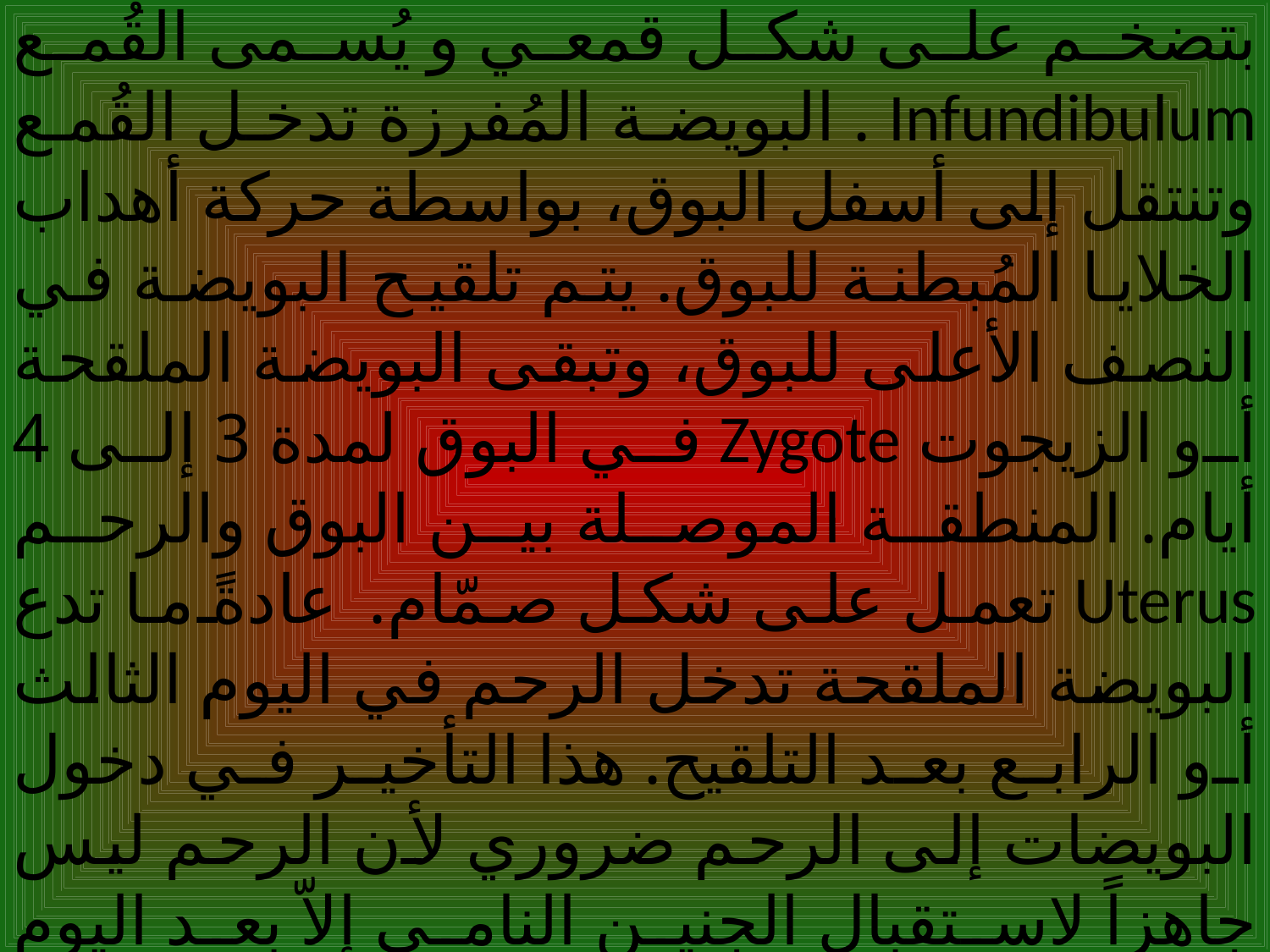

# البوق Oviduct:- ينتهي الطرف المبيضي للبوق بتضخم على شكل قمعي و يُسمى القُمع Infundibulum . البويضة المُفرزة تدخل القُمع وتنتقل إلى أسفل البوق، بواسطة حركة أهداب الخلايا المُبطنة للبوق. يتم تلقيح البويضة في النصف الأعلى للبوق، وتبقى البويضة الملقحة أو الزيجوت Zygote في البوق لمدة 3 إلى 4 أيام. المنطقة الموصلة بين البوق والرحم Uterus تعمل على شكل صمّام. عادةً ما تدع البويضة الملقحة تدخل الرحم في اليوم الثالث أو الرابع بعد التلقيح. هذا التأخير في دخول البويضات إلى الرحم ضروري لأن الرحم ليس جاهزاً لاستقبال الجنين النامي إلاّ بعد اليوم الثالث أو الرابع بعد الشبق.